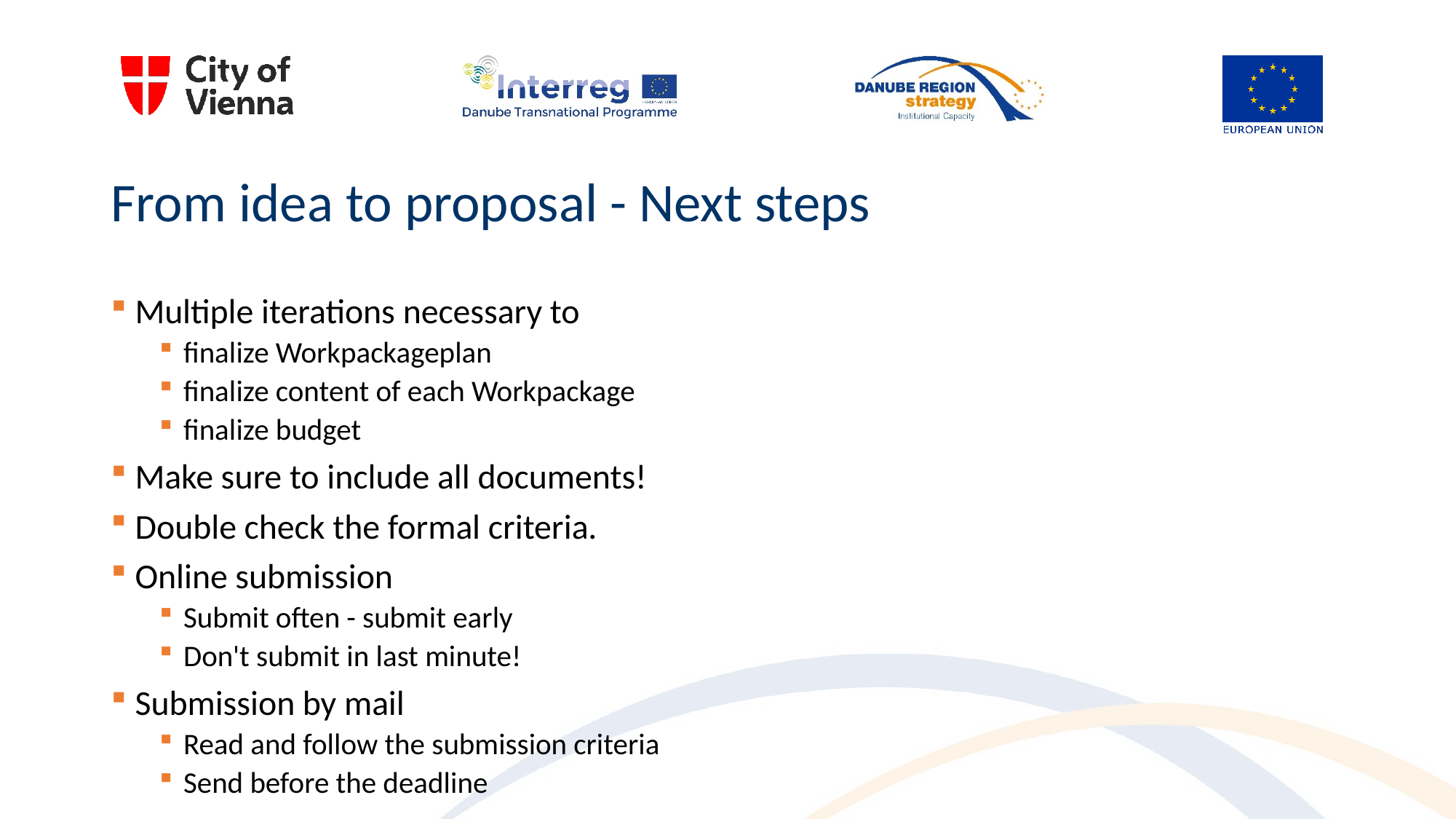

# From idea to proposal - Next steps
Multiple iterations necessary to
finalize Workpackageplan
finalize content of each Workpackage
finalize budget
Make sure to include all documents!
Double check the formal criteria.
Online submission
Submit often - submit early
Don't submit in last minute!
Submission by mail
Read and follow the submission criteria
Send before the deadline